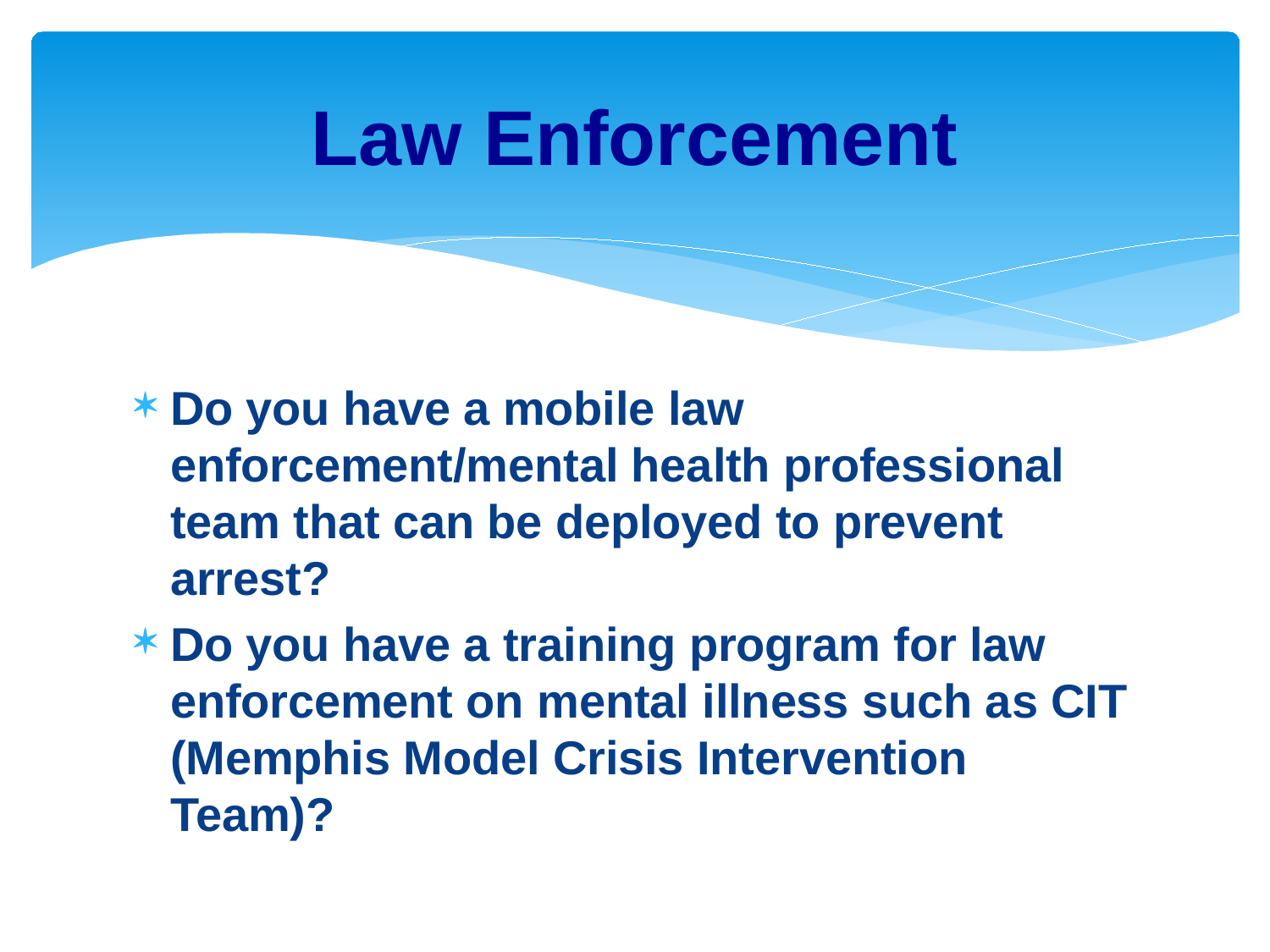

# Law Enforcement
Do you have a mobile law enforcement/mental health professional team that can be deployed to prevent arrest?
Do you have a training program for law enforcement on mental illness such as CIT (Memphis Model Crisis Intervention Team)?